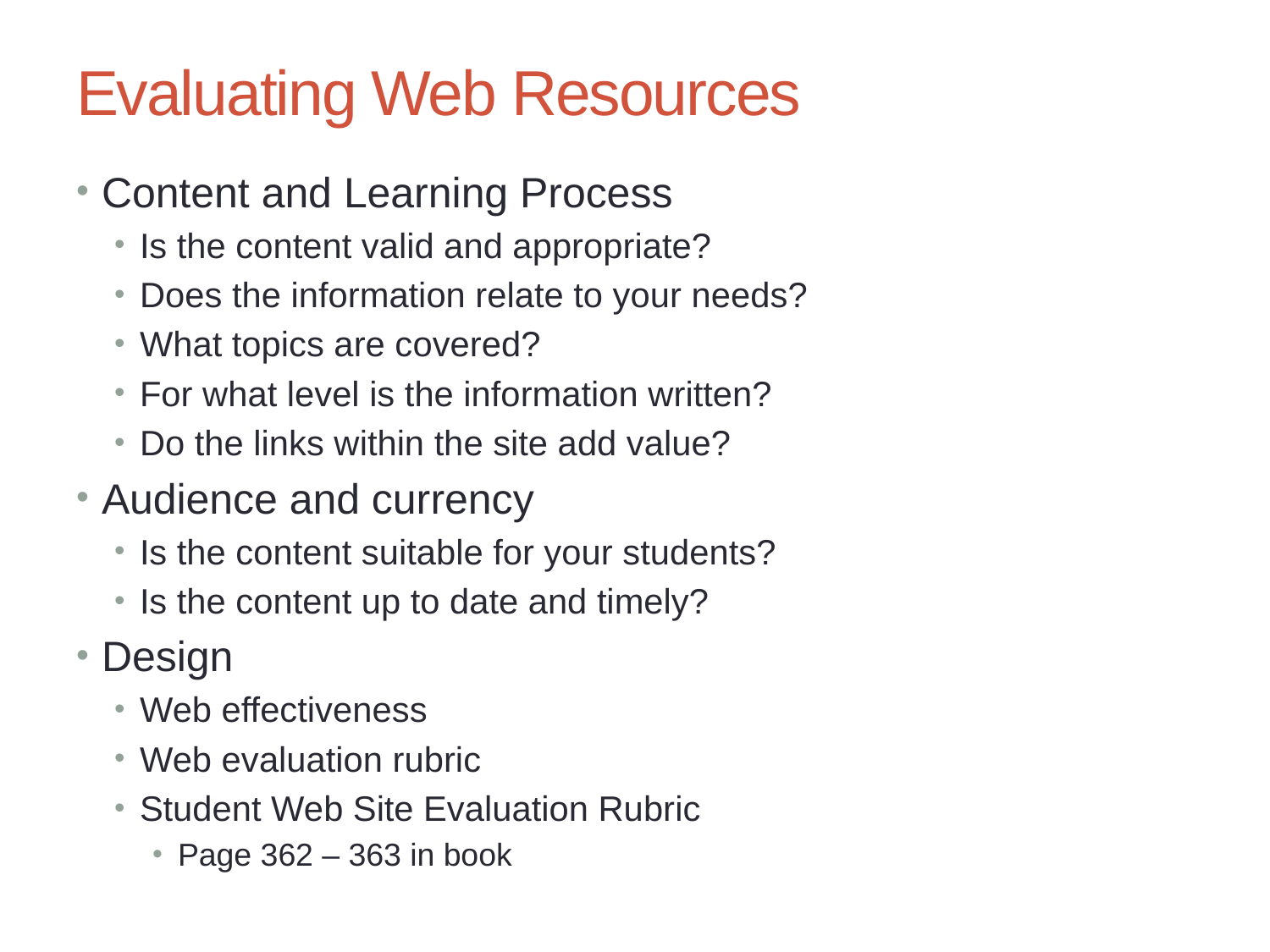

# Evaluating Web Resources
Content and Learning Process
Is the content valid and appropriate?
Does the information relate to your needs?
What topics are covered?
For what level is the information written?
Do the links within the site add value?
Audience and currency
Is the content suitable for your students?
Is the content up to date and timely?
Design
Web effectiveness
Web evaluation rubric
Student Web Site Evaluation Rubric
Page 362 – 363 in book